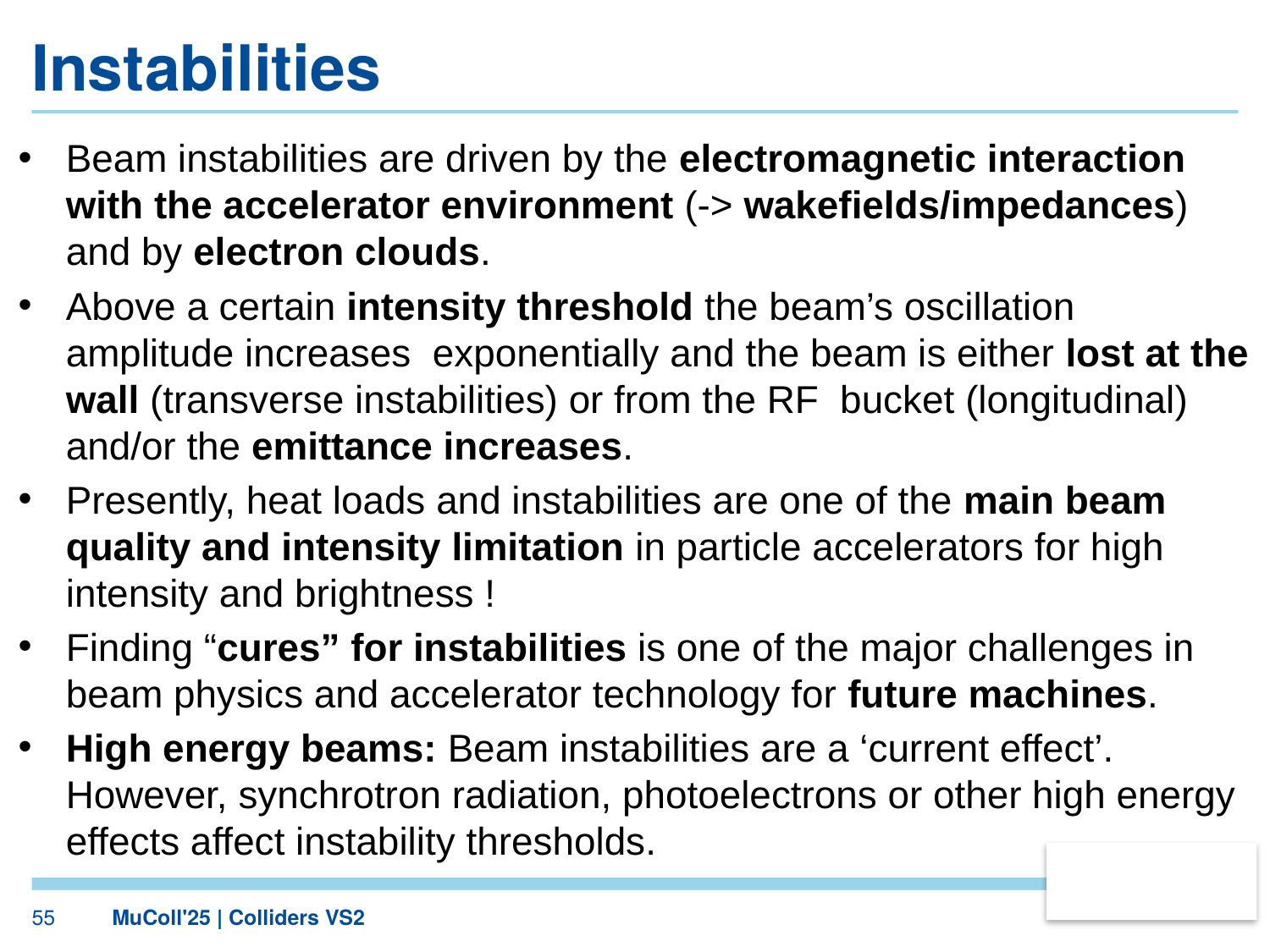

# Instabilities

Beam instabilities are driven by the electromagnetic interaction with the accelerator environment (-> wakefields/impedances) and by electron clouds.
Above a certain intensity threshold the beam’s oscillation amplitude increases  exponentially and the beam is either lost at the wall (transverse instabilities) or from the RF  bucket (longitudinal) and/or the emittance increases.
Presently, heat loads and instabilities are one of the main beam quality and intensity limitation in particle accelerators for high intensity and brightness !
Finding “cures” for instabilities is one of the major challenges in beam physics and accelerator technology for future machines.
High energy beams: Beam instabilities are a ‘current effect’. However, synchrotron radiation, photoelectrons or other high energy effects affect instability thresholds.

55
MuColl'25 | Colliders VS2